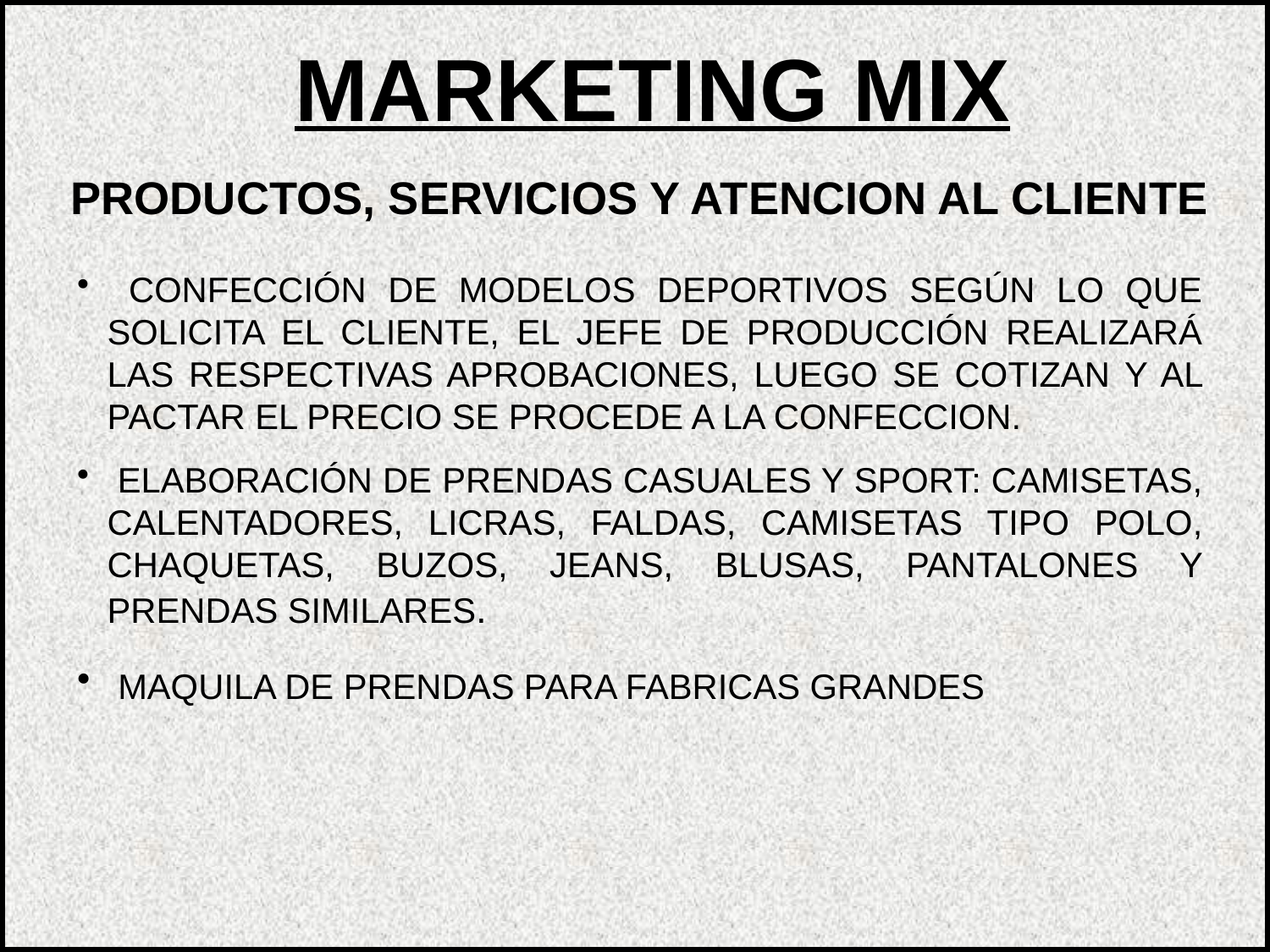

MARKETING MIX
PRODUCTOS, SERVICIOS Y ATENCION AL CLIENTE
 CONFECCIÓN DE MODELOS DEPORTIVOS SEGÚN LO QUE SOLICITA EL CLIENTE, EL JEFE DE PRODUCCIÓN REALIZARÁ LAS RESPECTIVAS APROBACIONES, LUEGO SE COTIZAN Y AL PACTAR EL PRECIO SE PROCEDE A LA CONFECCION.

 ELABORACIÓN DE PRENDAS CASUALES Y SPORT: CAMISETAS, CALENTADORES, LICRAS, FALDAS, CAMISETAS TIPO POLO, CHAQUETAS, BUZOS, JEANS, BLUSAS, PANTALONES Y PRENDAS SIMILARES.

 MAQUILA DE PRENDAS PARA FABRICAS GRANDES